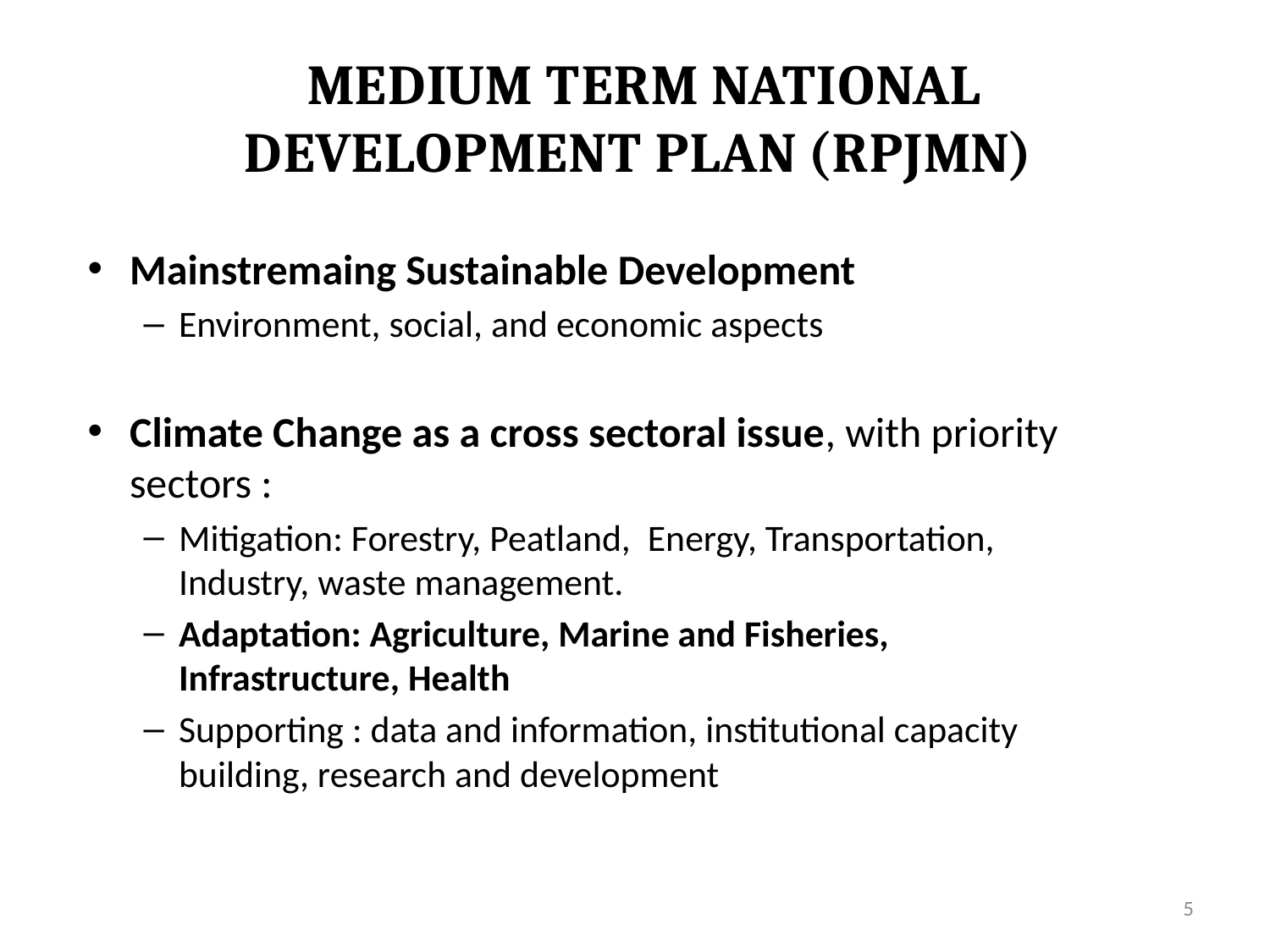

# MEDIUM TERM NATIONAL DEVELOPMENT PLAN (RPJMN)
Mainstremaing Sustainable Development
Environment, social, and economic aspects

Climate Change as a cross sectoral issue, with priority sectors :
Mitigation: Forestry, Peatland,  Energy, Transportation, Industry, waste management.
Adaptation: Agriculture, Marine and Fisheries, Infrastructure, Health
Supporting : data and information, institutional capacity building, research and development
5